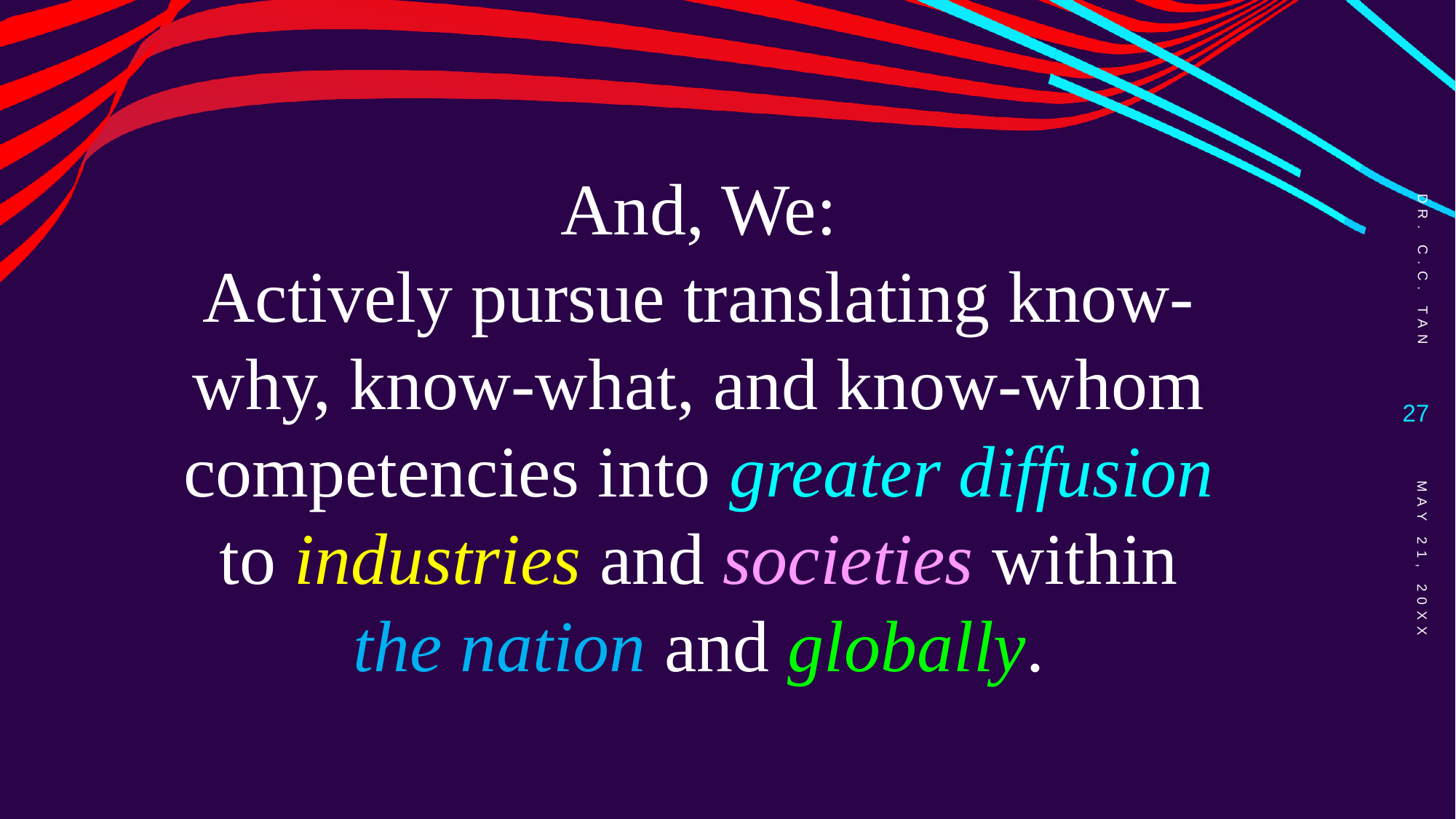

And, We:
Actively pursue translating know-why, know-what, and know-whom competencies into greater diffusion to industries and societies within the nation and globally.
Dr. C.C. Tan
27
May 21, 20XX